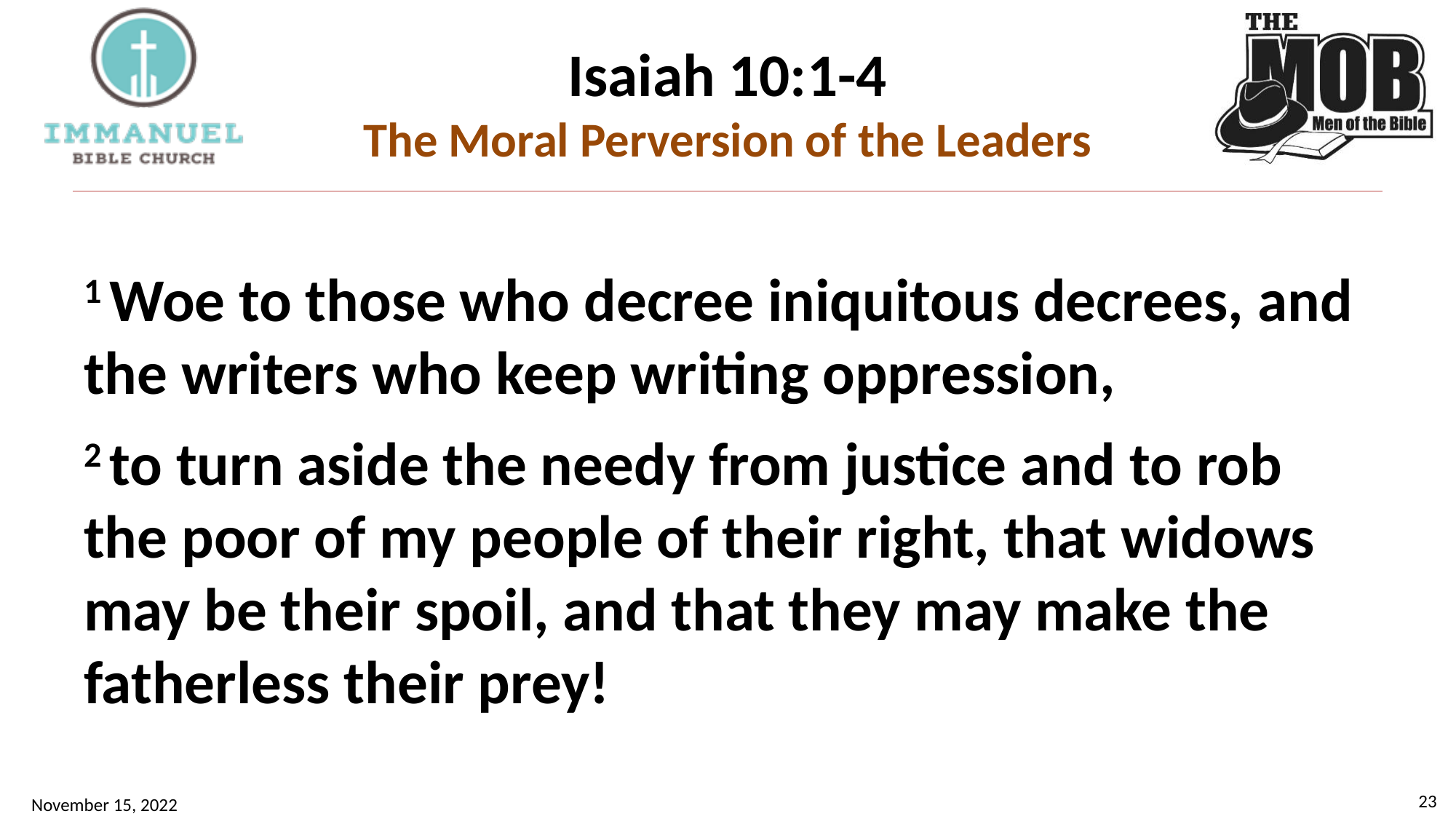

# Isaiah 10:1-4 The Moral Perversion of the Leaders
1 Woe to those who decree iniquitous decrees, and the writers who keep writing oppression,
2 to turn aside the needy from justice and to rob the poor of my people of their right, that widows may be their spoil, and that they may make the fatherless their prey!
23
November 15, 2022